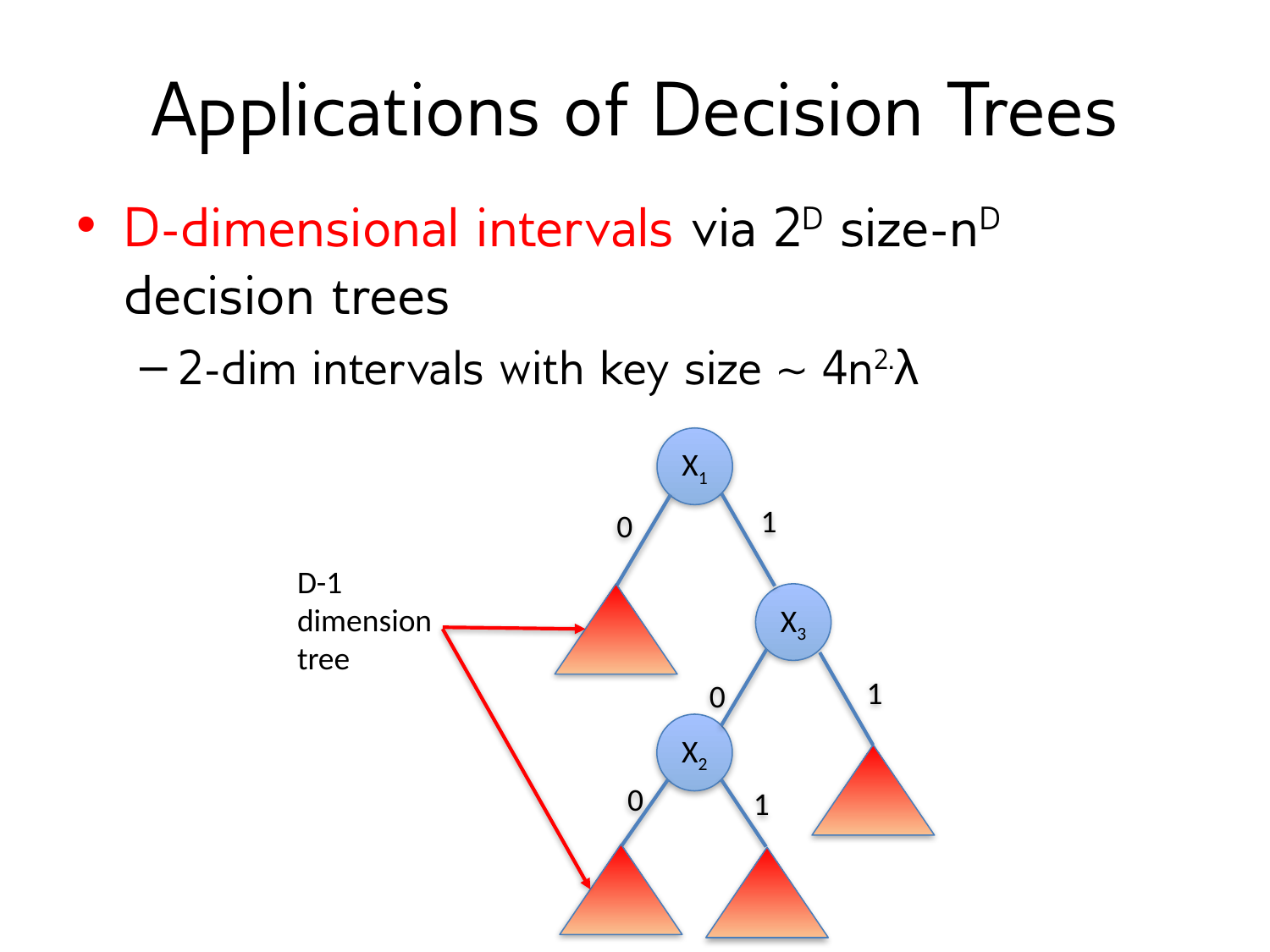

# Applications of Decision Trees
D-dimensional intervals via 2D size-nD decision trees
2-dim intervals with key size ~ 4n2.λ

X1
1
0

X3
1
0
X2

0
1

D-1 dimension tree